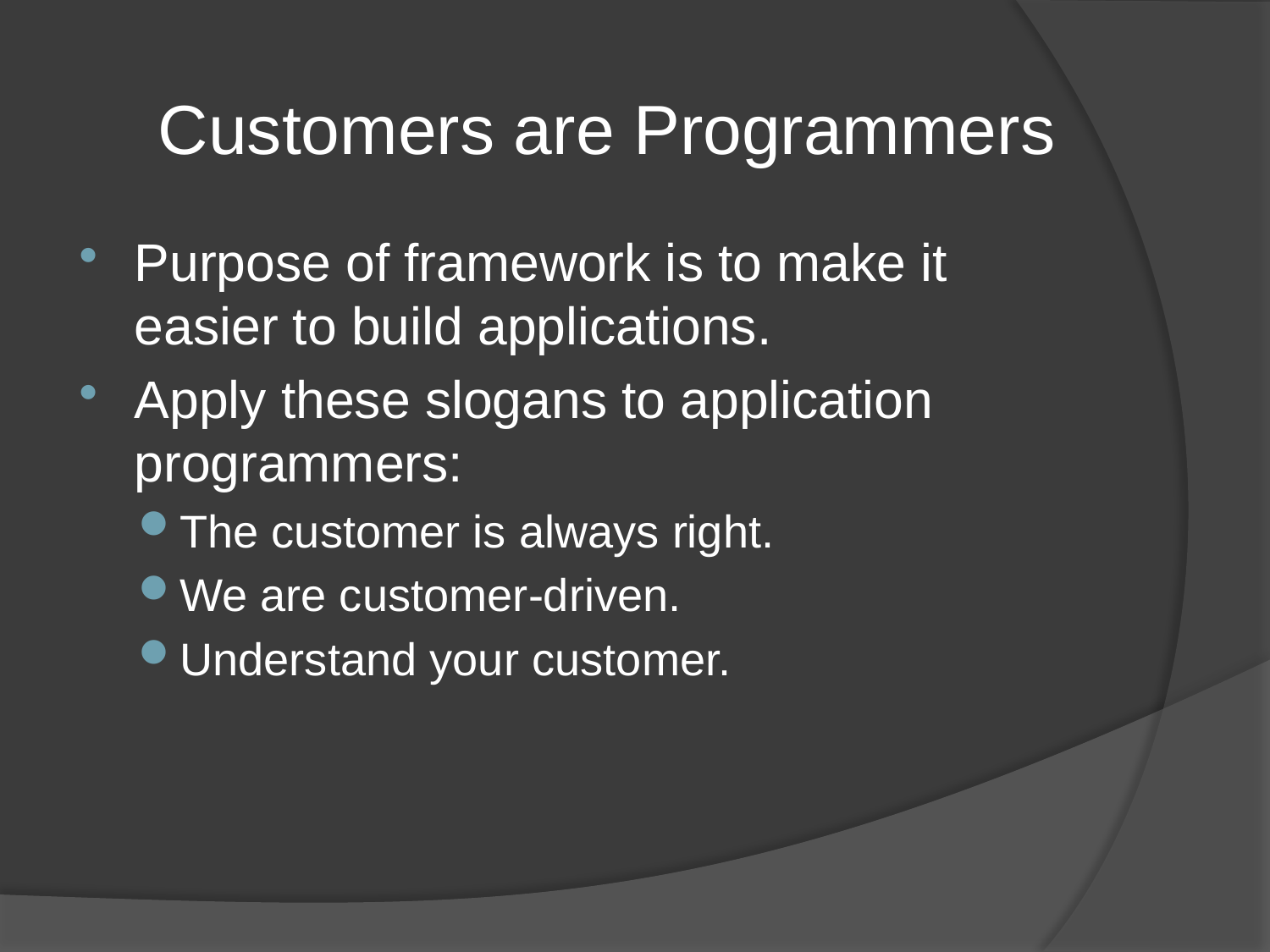

# Customers are Programmers
Purpose of framework is to make it easier to build applications.
Apply these slogans to application programmers:
The customer is always right.
We are customer-driven.
Understand your customer.